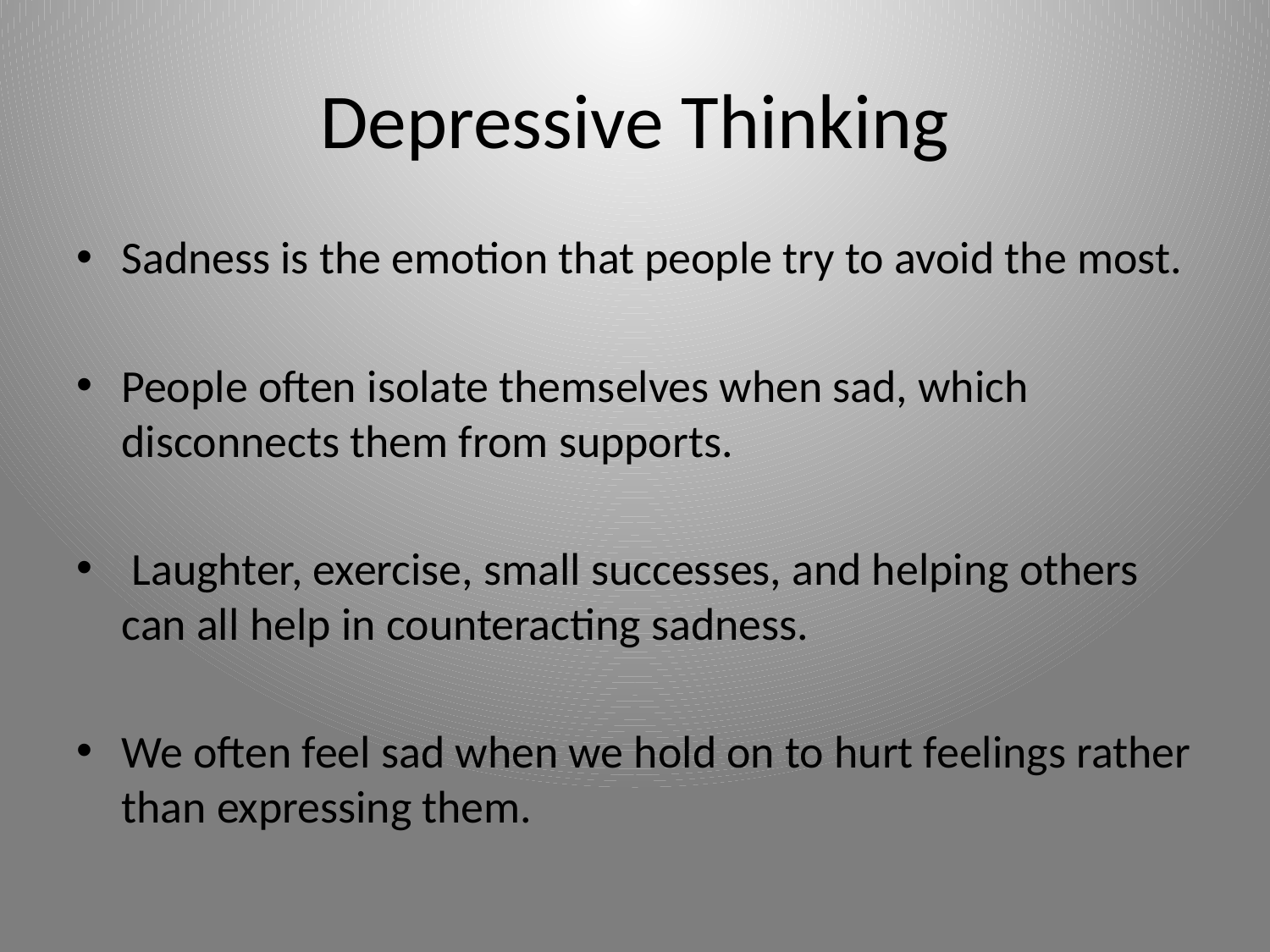

# Depressive Thinking
Sadness is the emotion that people try to avoid the most.

People often isolate themselves when sad, which disconnects them from supports.

 Laughter, exercise, small successes, and helping others can all help in counteracting sadness.

We often feel sad when we hold on to hurt feelings rather than expressing them.